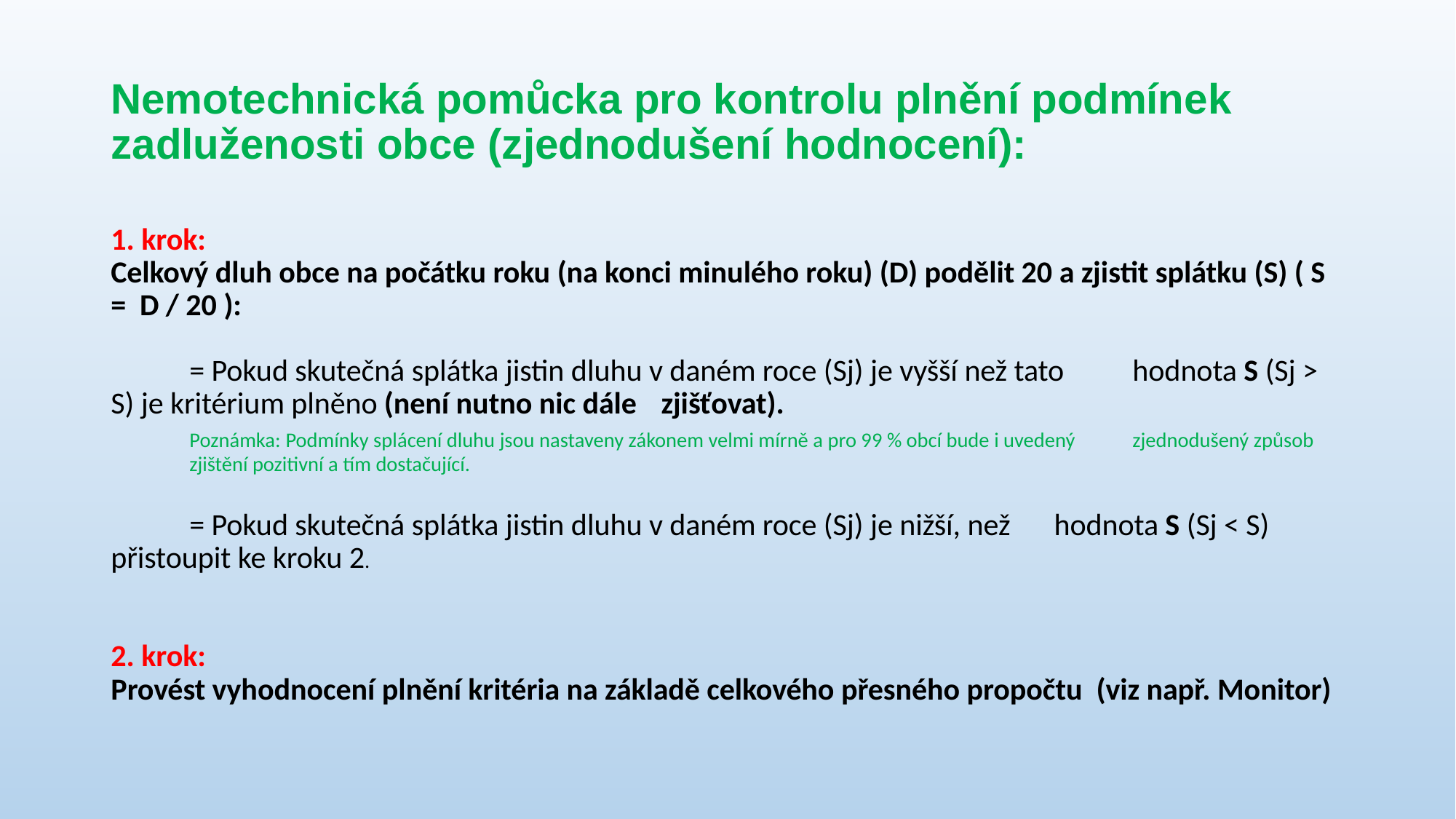

# Nemotechnická pomůcka pro kontrolu plnění podmínek zadluženosti obce (zjednodušení hodnocení):
1. krok:
Celkový dluh obce na počátku roku (na konci minulého roku) (D) podělit 20 a zjistit splátku (S) ( S  =  D / 20 ):

	= Pokud skutečná splátka jistin dluhu v daném roce (Sj) je vyšší než tato 	hodnota S (Sj > S) je kritérium plněno (není nutno nic dále 	zjišťovat).
	Poznámka: Podmínky splácení dluhu jsou nastaveny zákonem velmi mírně a pro 99 % obcí bude i uvedený 	zjednodušený způsob 	zjištění pozitivní a tím dostačující.

	= Pokud skutečná splátka jistin dluhu v daném roce (Sj) je nižší, než 	hodnota S (Sj < S) přistoupit ke kroku 2.

2. krok:
Provést vyhodnocení plnění kritéria na základě celkového přesného propočtu  (viz např. Monitor)